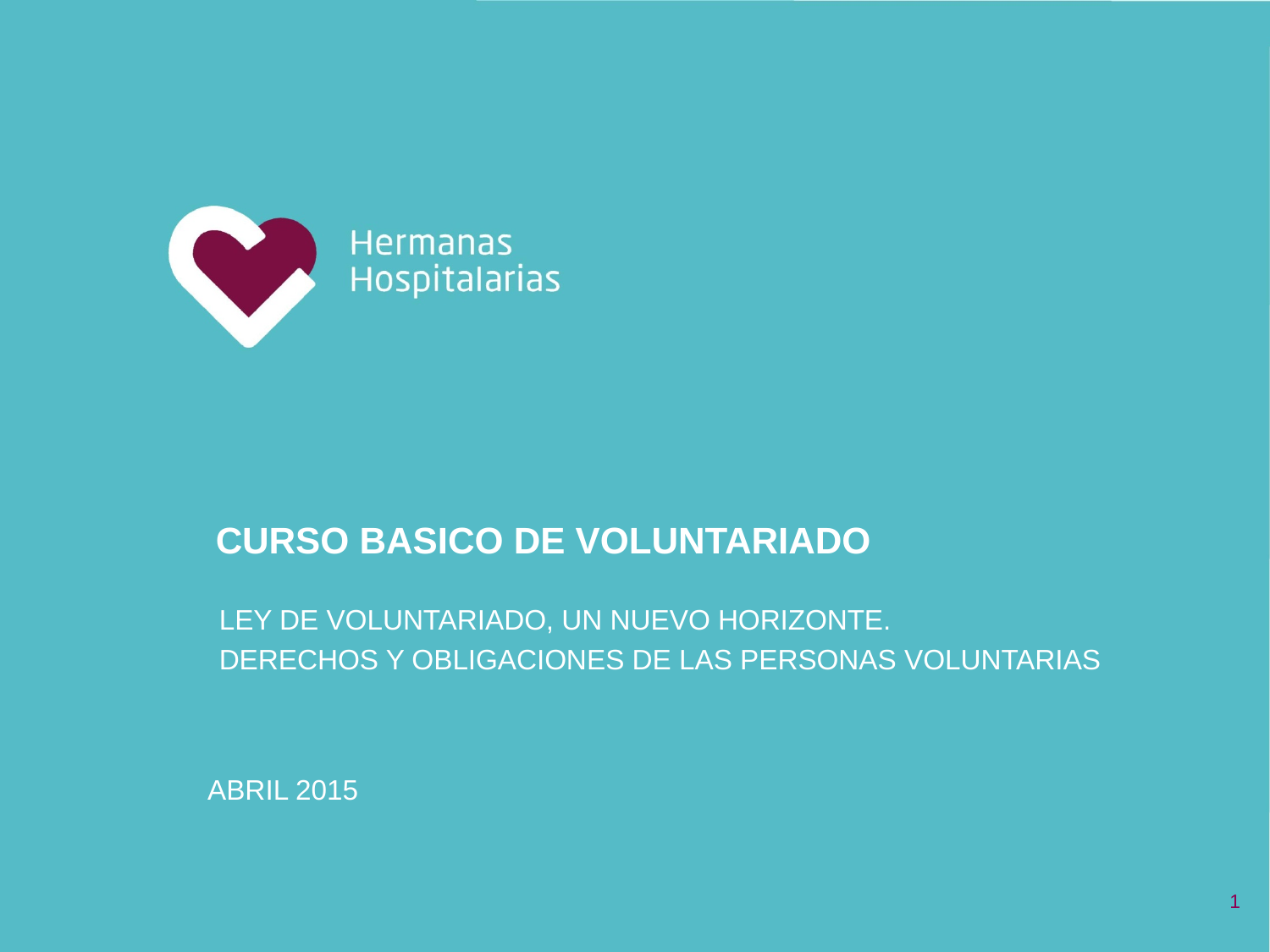

# CURSO BASICO DE VOLUNTARIADO
    LEY DE VOLUNTARIADO, UN NUEVO HORIZONTE.
    DERECHOS Y OBLIGACIONES DE LAS PERSONAS VOLUNTARIAS
ABRIL 2015
1